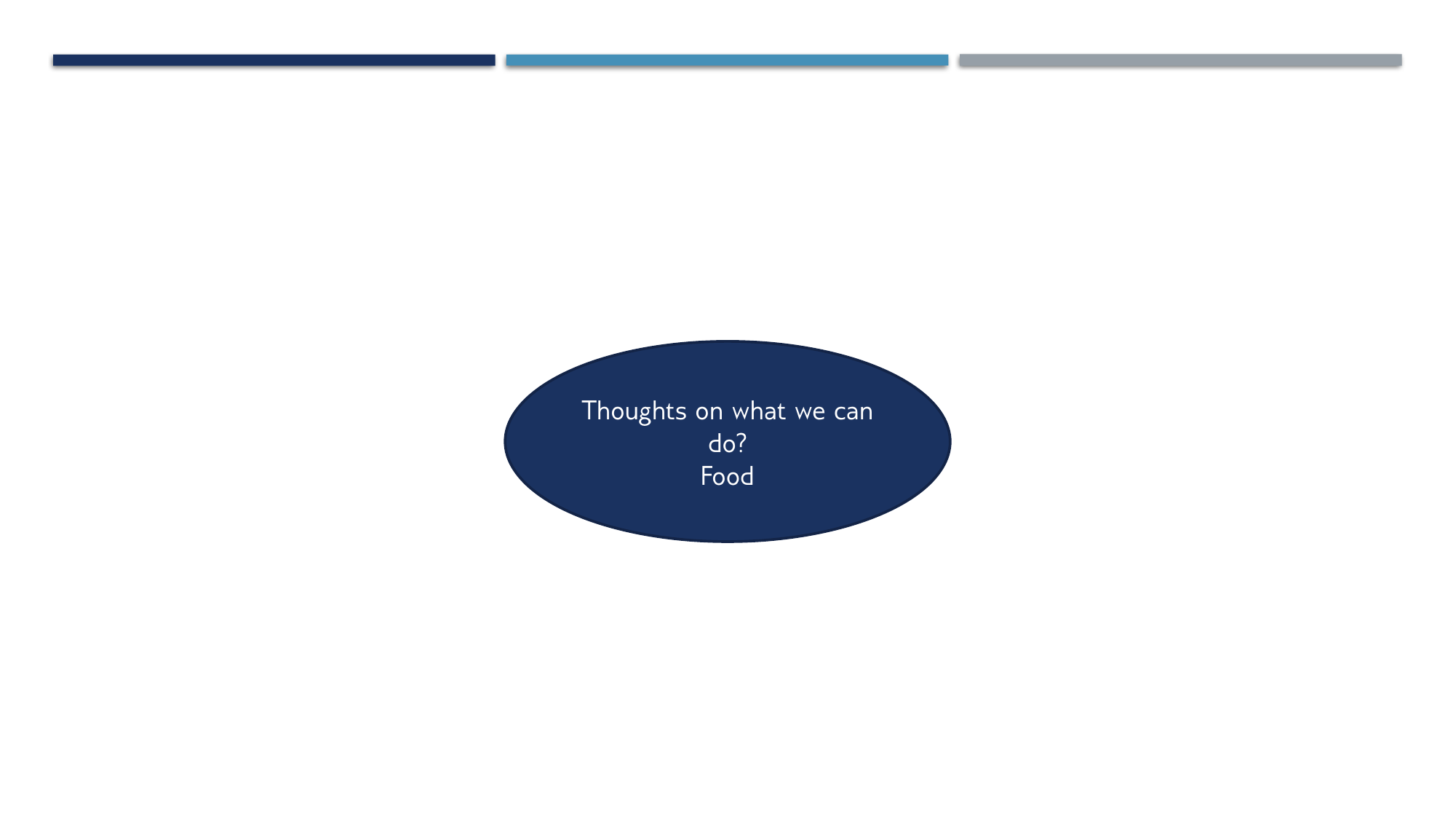

Thoughts on what we can do?
Food